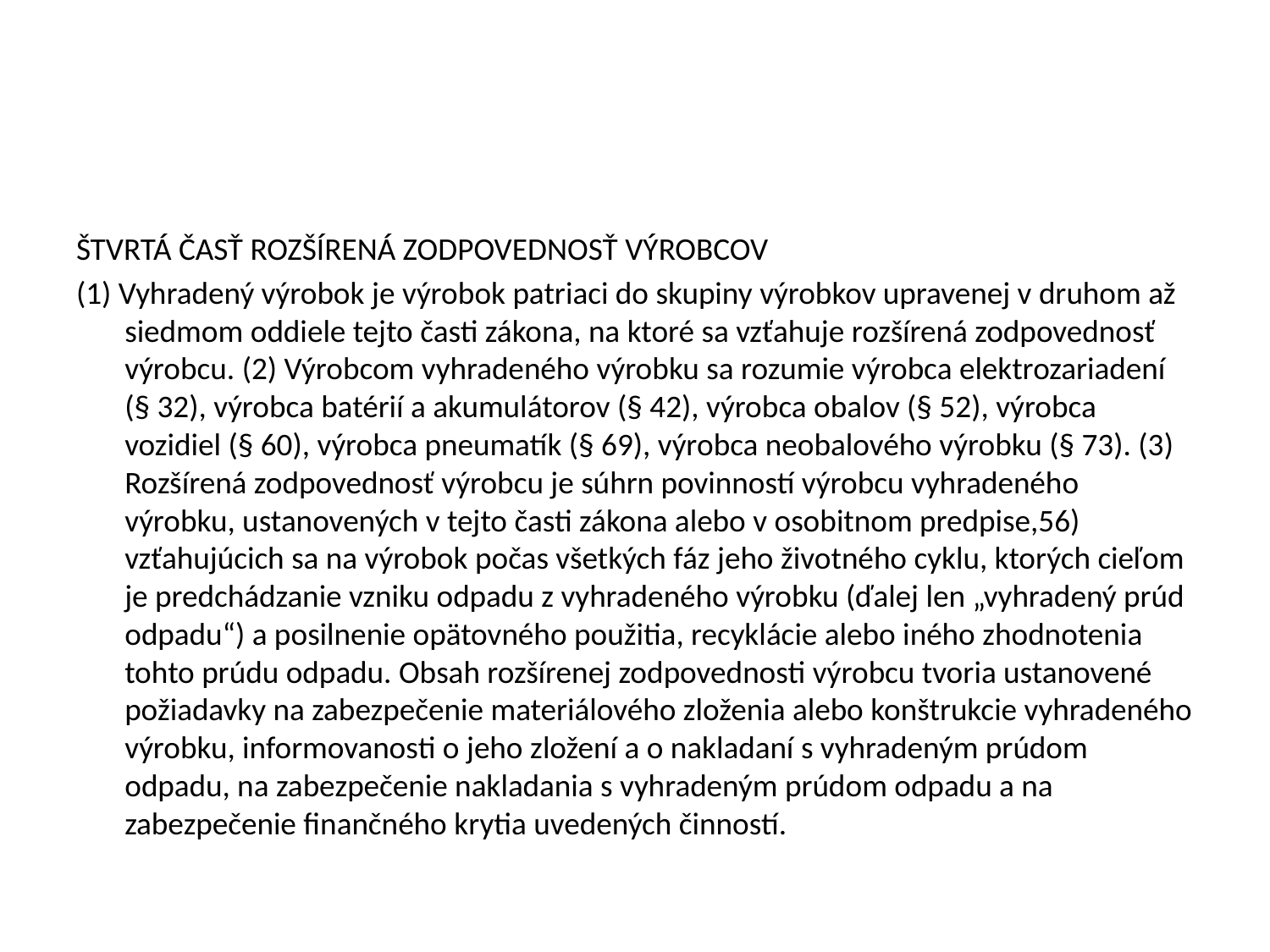

#
ŠTVRTÁ ČASŤ ROZŠÍRENÁ ZODPOVEDNOSŤ VÝROBCOV
(1) Vyhradený výrobok je výrobok patriaci do skupiny výrobkov upravenej v druhom až siedmom oddiele tejto časti zákona, na ktoré sa vzťahuje rozšírená zodpovednosť výrobcu. (2) Výrobcom vyhradeného výrobku sa rozumie výrobca elektrozariadení (§ 32), výrobca batérií a akumulátorov (§ 42), výrobca obalov (§ 52), výrobca vozidiel (§ 60), výrobca pneumatík (§ 69), výrobca neobalového výrobku (§ 73). (3) Rozšírená zodpovednosť výrobcu je súhrn povinností výrobcu vyhradeného výrobku, ustanovených v tejto časti zákona alebo v osobitnom predpise,56) vzťahujúcich sa na výrobok počas všetkých fáz jeho životného cyklu, ktorých cieľom je predchádzanie vzniku odpadu z vyhradeného výrobku (ďalej len „vyhradený prúd odpadu“) a posilnenie opätovného použitia, recyklácie alebo iného zhodnotenia tohto prúdu odpadu. Obsah rozšírenej zodpovednosti výrobcu tvoria ustanovené požiadavky na zabezpečenie materiálového zloženia alebo konštrukcie vyhradeného výrobku, informovanosti o jeho zložení a o nakladaní s vyhradeným prúdom odpadu, na zabezpečenie nakladania s vyhradeným prúdom odpadu a na zabezpečenie finančného krytia uvedených činností.